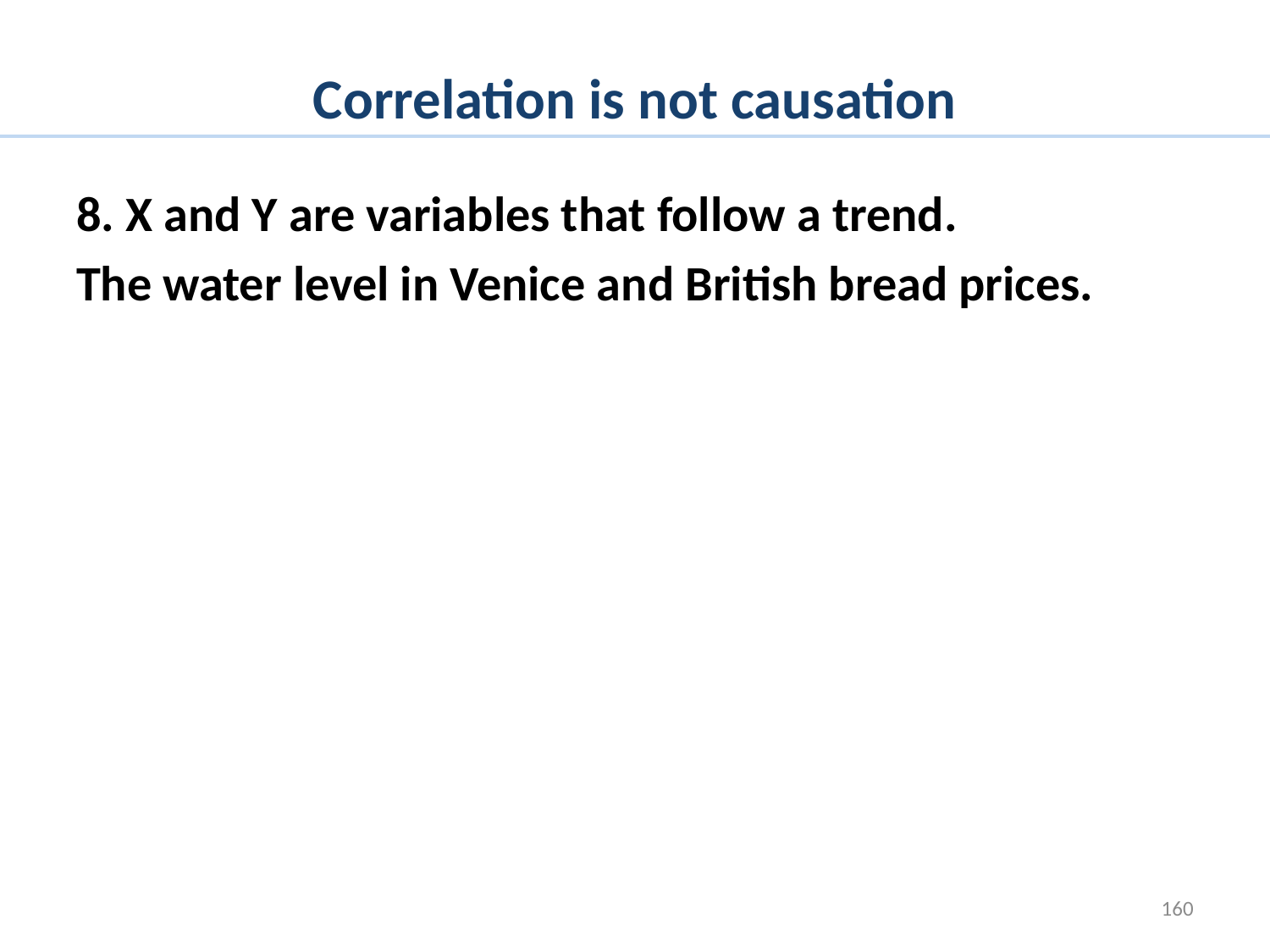

# Correlation is not causation
8. X and Y are variables that follow a trend.
The water level in Venice and British bread prices.

160